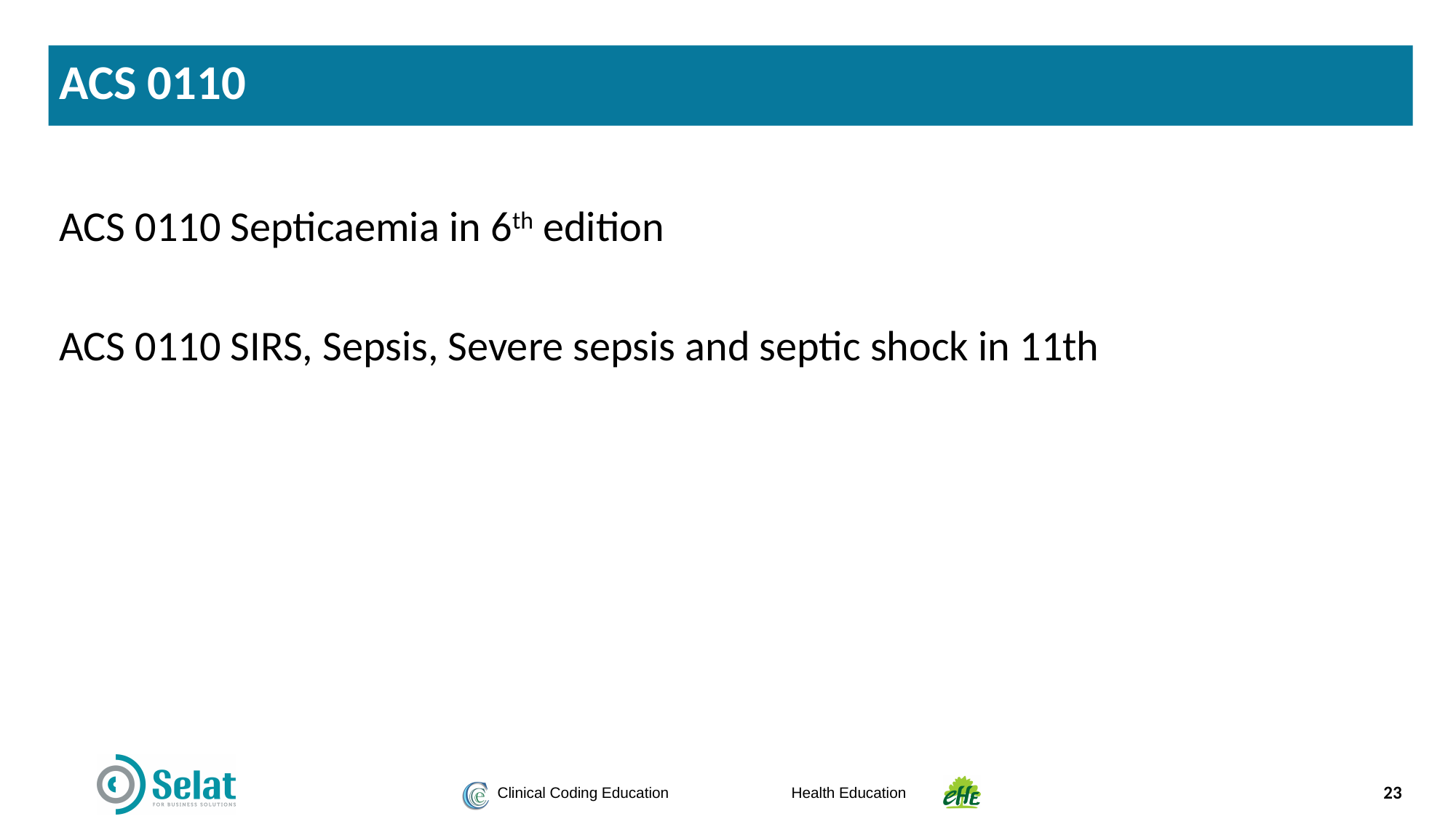

ACS 0110

ACS 0110 Septicaemia in 6th edition

ACS 0110 SIRS, Sepsis, Severe sepsis and septic shock in 11th
23